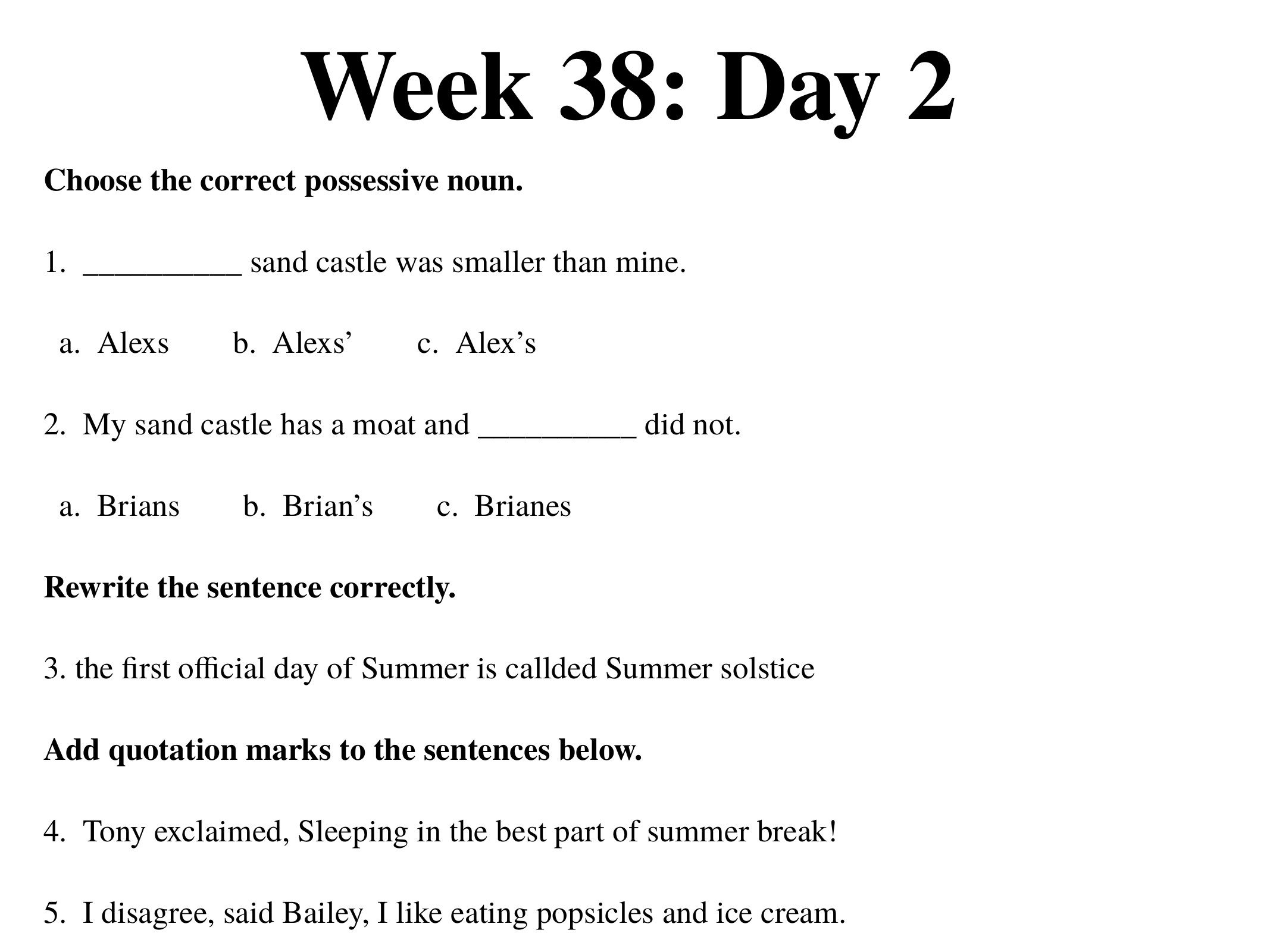

# Week 38: Day 2
Choose the correct possessive noun.
1.  __________ sand castle was smaller than mine.
  a.  Alexs        b.  Alexs’        c.  Alex’s
2.  My sand castle has a moat and __________ did not.
  a.  Brians        b.  Brian’s        c.  Brianes
Rewrite the sentence correctly.
3. the first official day of Summer is callded Summer solstice
Add quotation marks to the sentences below.
4.  Tony exclaimed, Sleeping in the best part of summer break!
5.  I disagree, said Bailey, I like eating popsicles and ice cream.